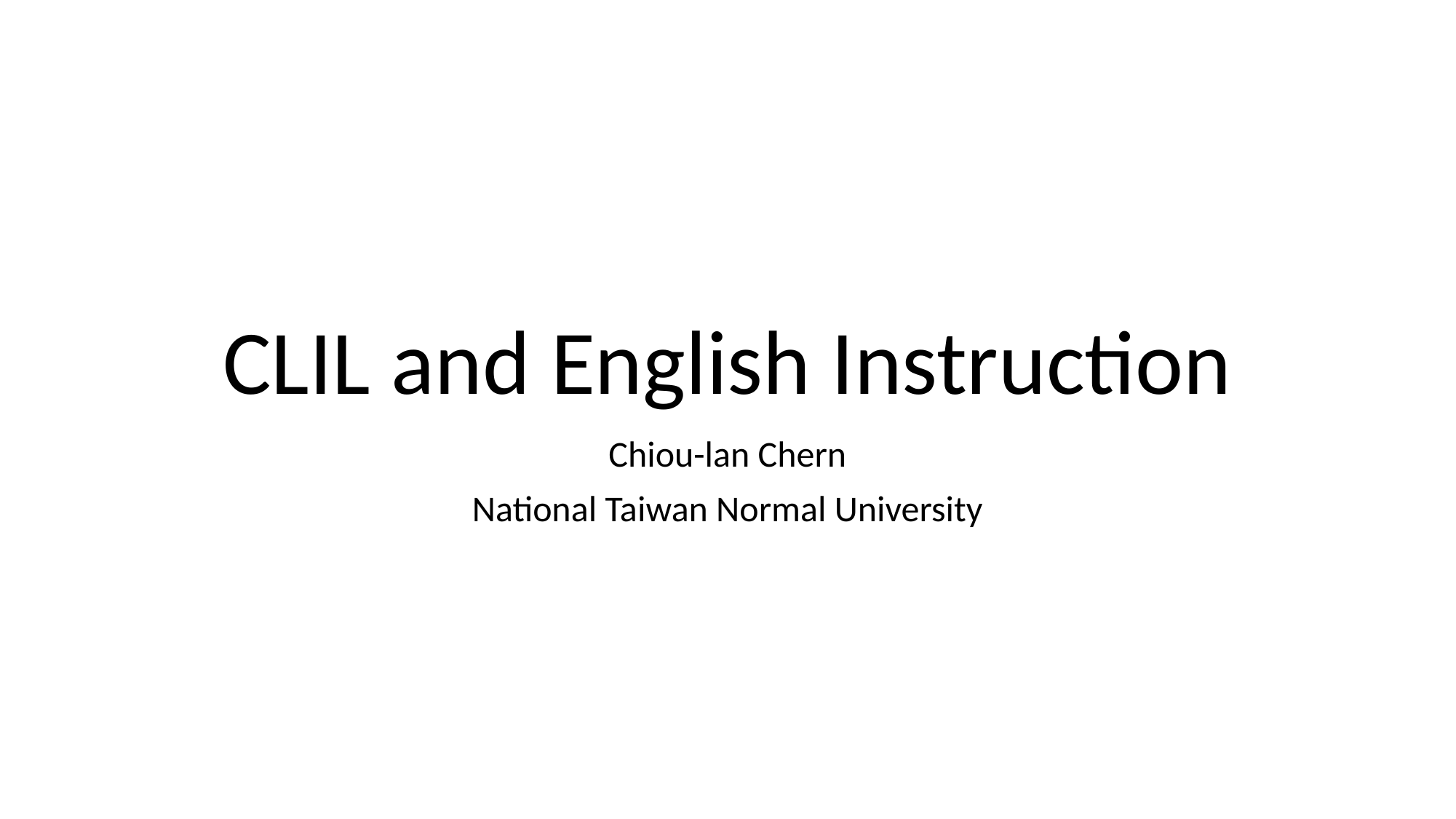

# CLIL and English Instruction
Chiou-lan Chern
National Taiwan Normal University